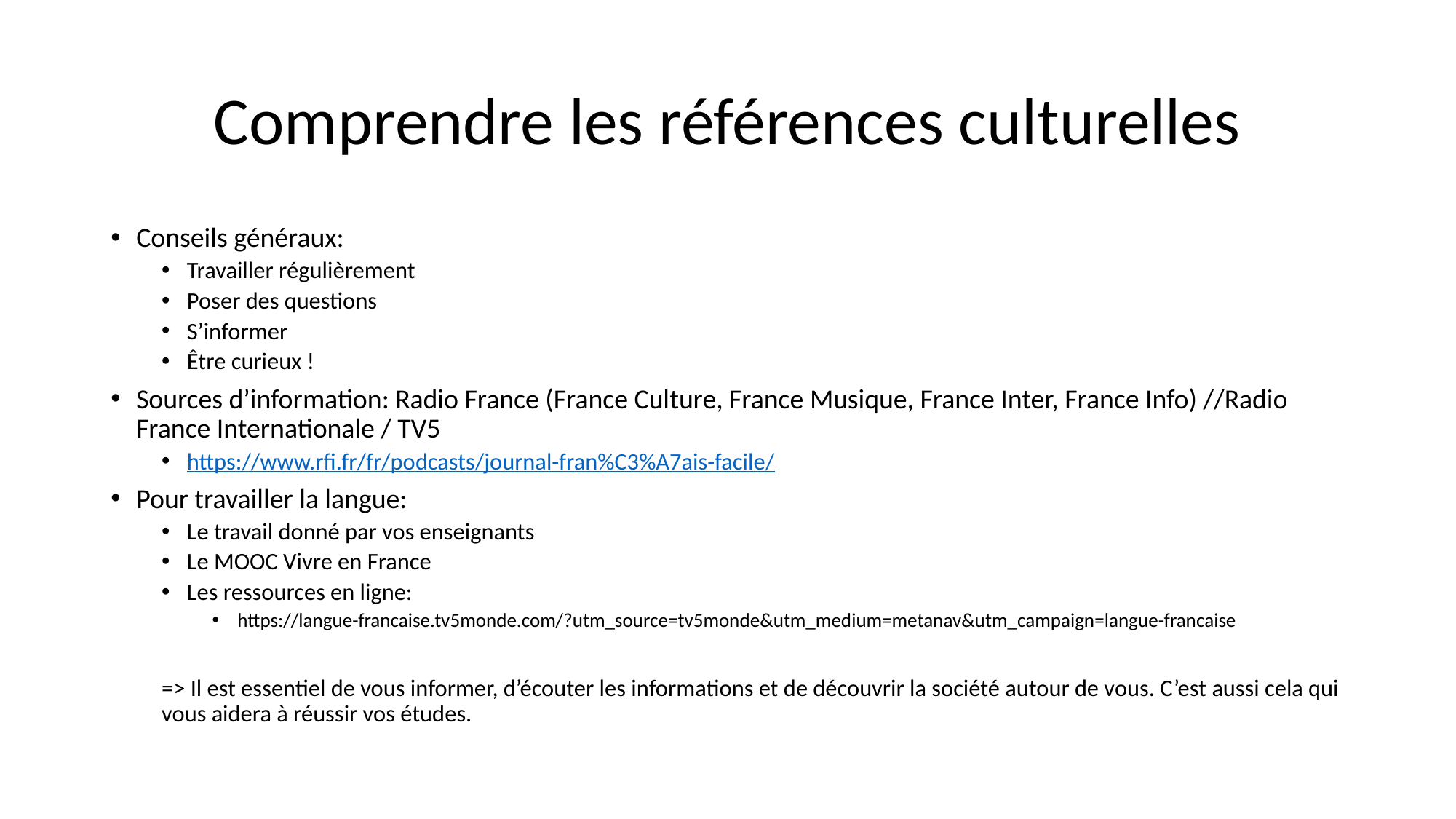

# Comprendre les références culturelles
Conseils généraux:
Travailler régulièrement
Poser des questions
S’informer
Être curieux !
Sources d’information: Radio France (France Culture, France Musique, France Inter, France Info) //Radio France Internationale / TV5
https://www.rfi.fr/fr/podcasts/journal-fran%C3%A7ais-facile/
Pour travailler la langue:
Le travail donné par vos enseignants
Le MOOC Vivre en France
Les ressources en ligne:
https://langue-francaise.tv5monde.com/?utm_source=tv5monde&utm_medium=metanav&utm_campaign=langue-francaise

=> Il est essentiel de vous informer, d’écouter les informations et de découvrir la société autour de vous. C’est aussi cela qui vous aidera à réussir vos études.